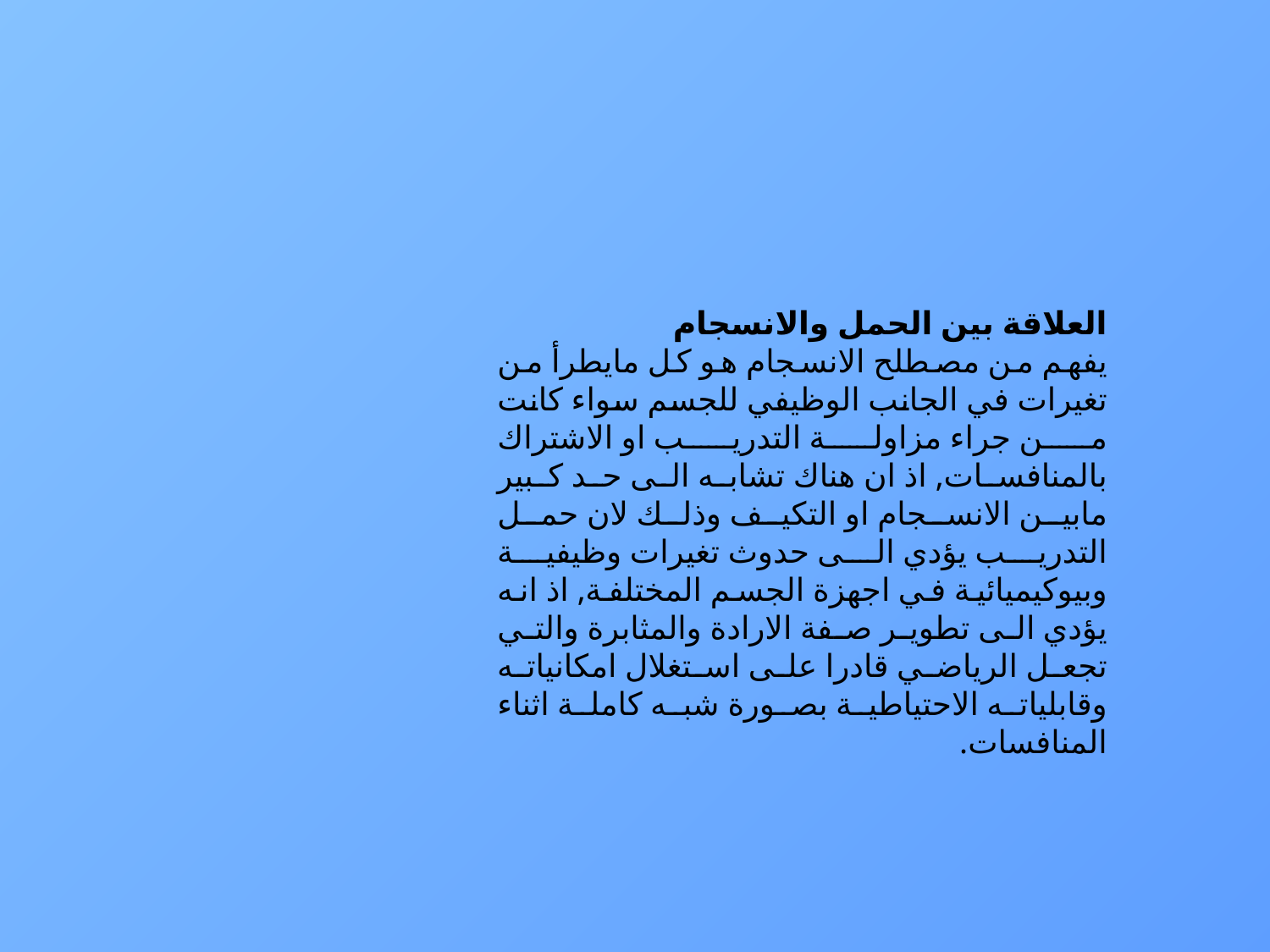

العلاقة بين الحمل والانسجام
يفهم من مصطلح الانسجام هو كل مايطرأ من تغيرات في الجانب الوظيفي للجسم سواء كانت من جراء مزاولة التدريب او الاشتراك بالمنافسات, اذ ان هناك تشابه الى حد كبير مابين الانسجام او التكيف وذلك لان حمل التدريب يؤدي الى حدوث تغيرات وظيفية وبيوكيميائية في اجهزة الجسم المختلفة, اذ انه يؤدي الى تطوير صفة الارادة والمثابرة والتي تجعل الرياضي قادرا على استغلال امكانياته وقابلياته الاحتياطية بصورة شبه كاملة اثناء المنافسات.